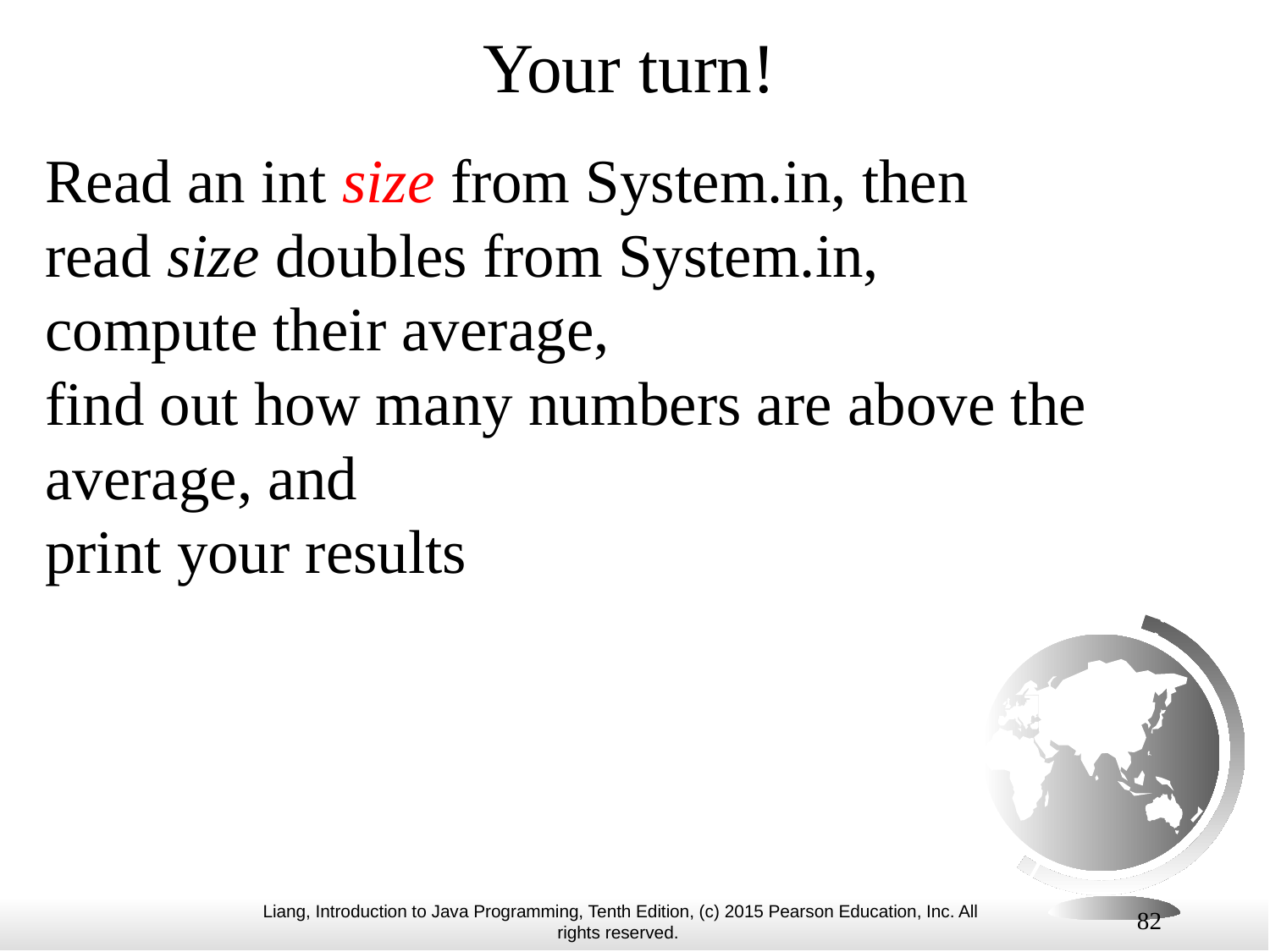

# Your turn!
Read an int size from System.in, then
read size doubles from System.in,
compute their average,
find out how many numbers are above the average, and
print your results
82